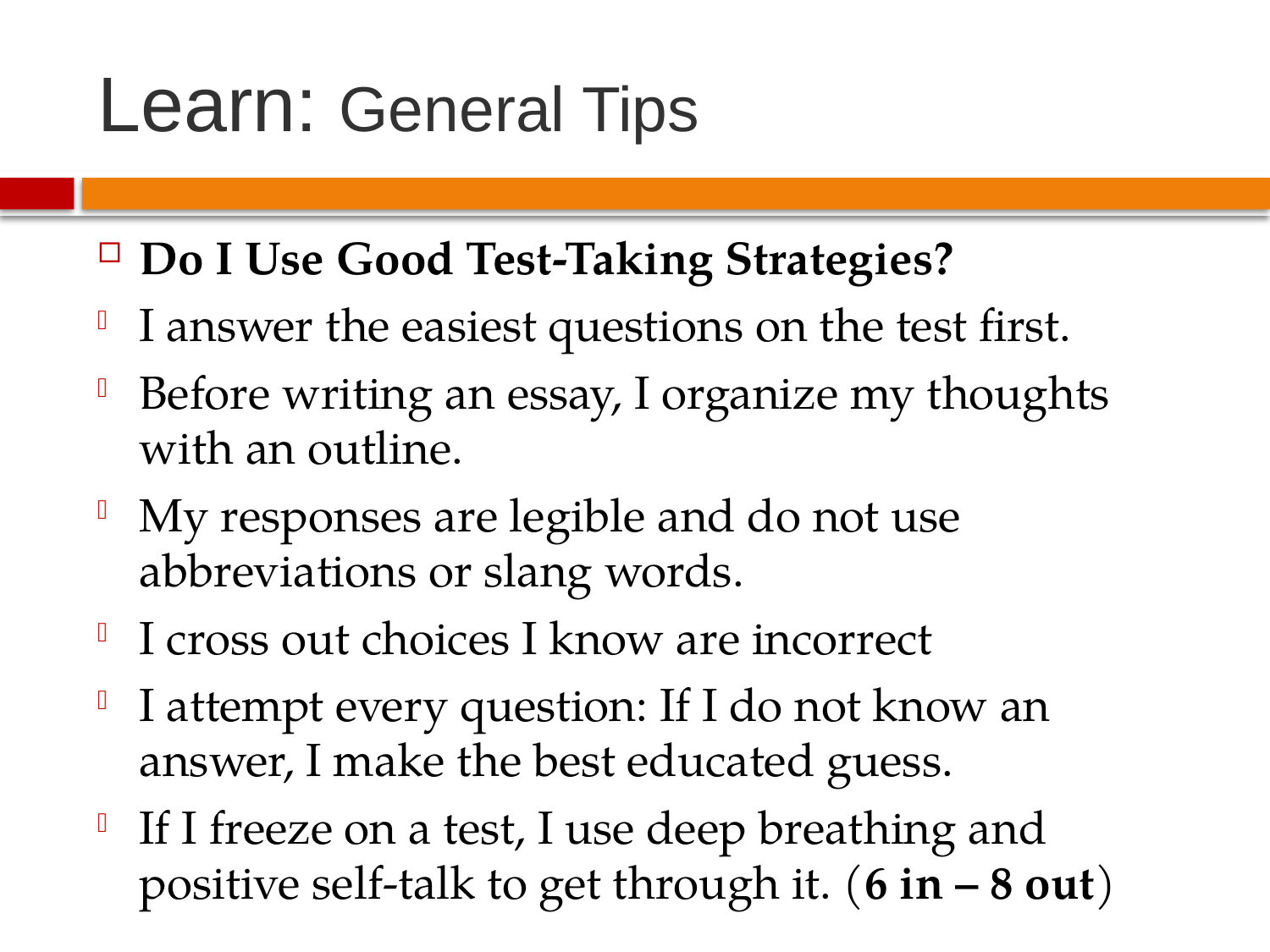

# Learn: General Tips
Do I Use Good Test-Taking Strategies?
I answer the easiest questions on the test first.
Before writing an essay, I organize my thoughts with an outline.
My responses are legible and do not use abbreviations or slang words.
I cross out choices I know are incorrect
I attempt every question: If I do not know an answer, I make the best educated guess.
If I freeze on a test, I use deep breathing and positive self-talk to get through it. (6 in – 8 out)